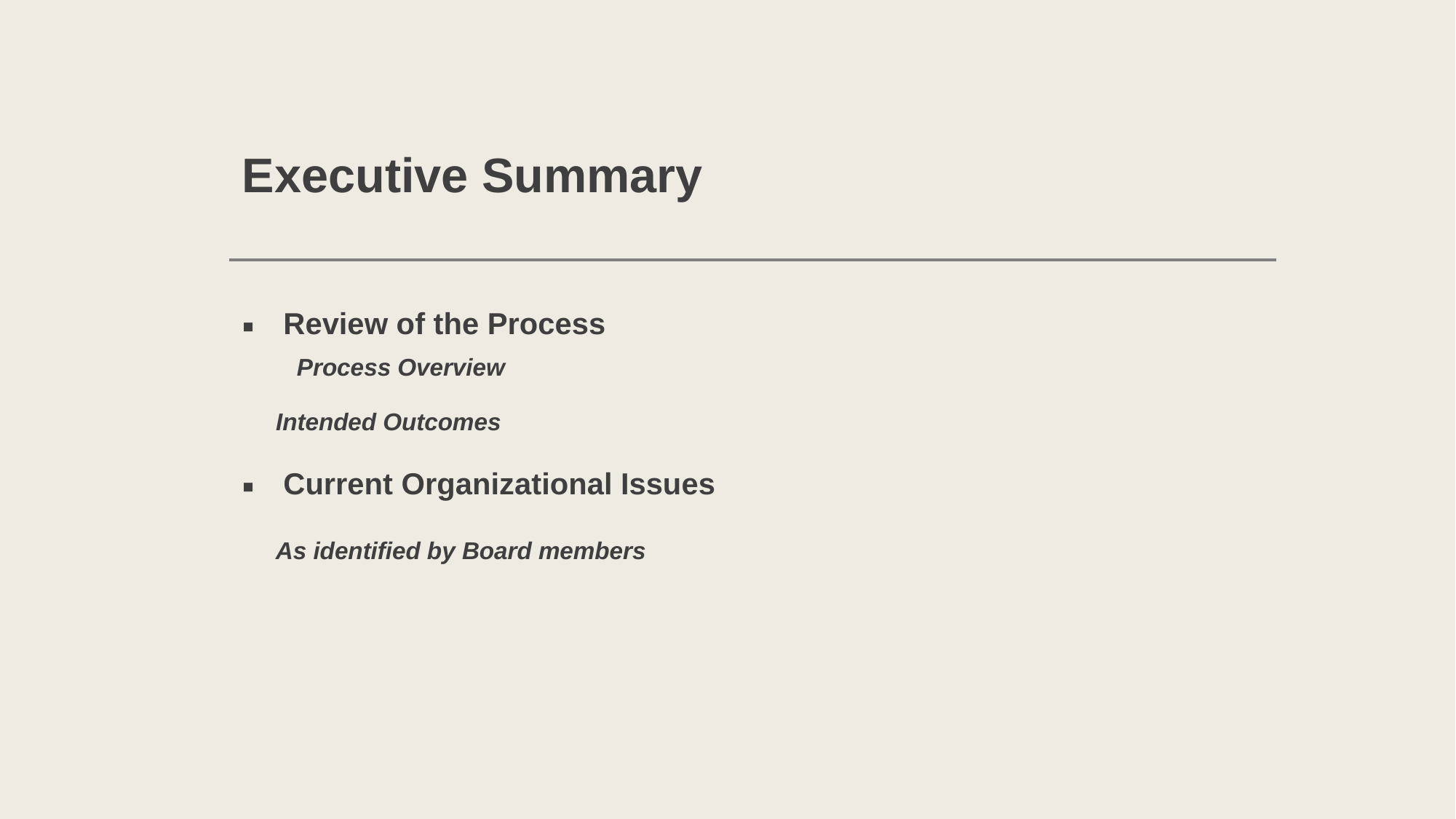

# Executive Summary
Review of the Process
Process Overview
     Intended Outcomes
Current Organizational Issues
    As identified by Board members